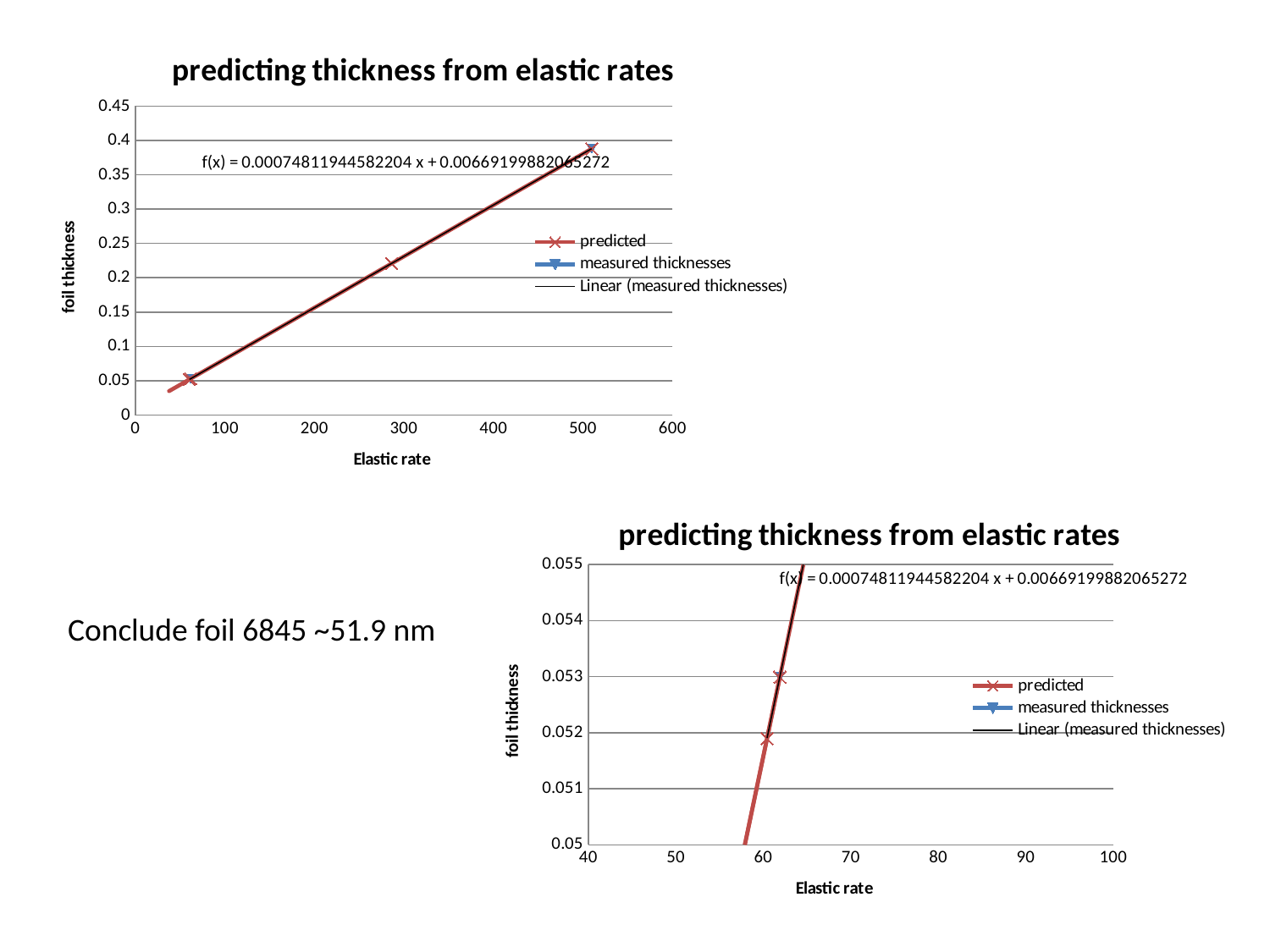

### Chart: predicting thickness from elastic rates

| Category |  |  |
|---|---|---|

### Chart: predicting thickness from elastic rates

| Category |  |  |
|---|---|---|
Conclude foil 6845 ~51.9 nm